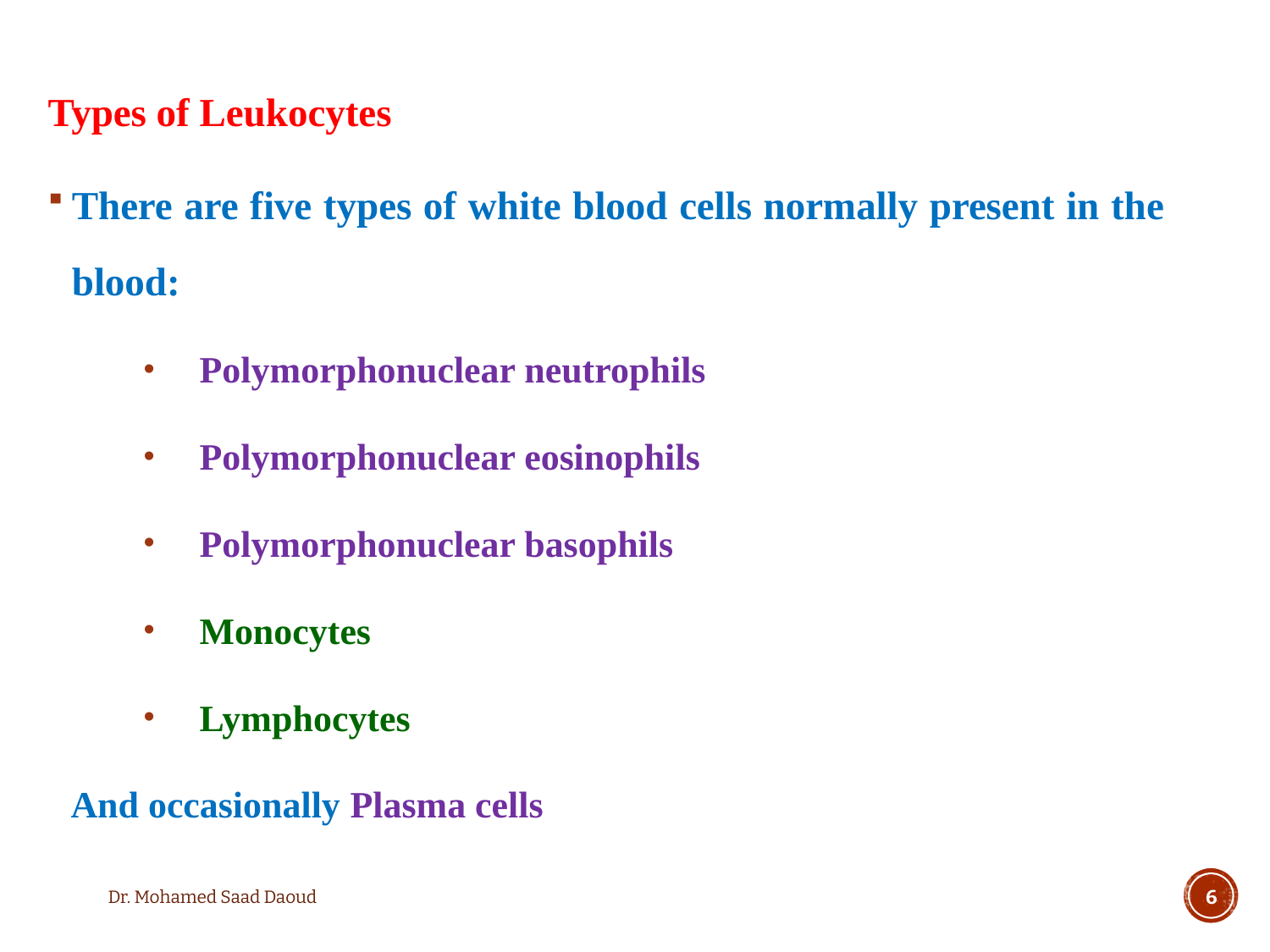

Types of Leukocytes
There are five types of white blood cells normally present in the blood:
 Polymorphonuclear neutrophils
 Polymorphonuclear eosinophils
 Polymorphonuclear basophils
 Monocytes
 Lymphocytes
And occasionally Plasma cells
Dr. Mohamed Saad Daoud
6